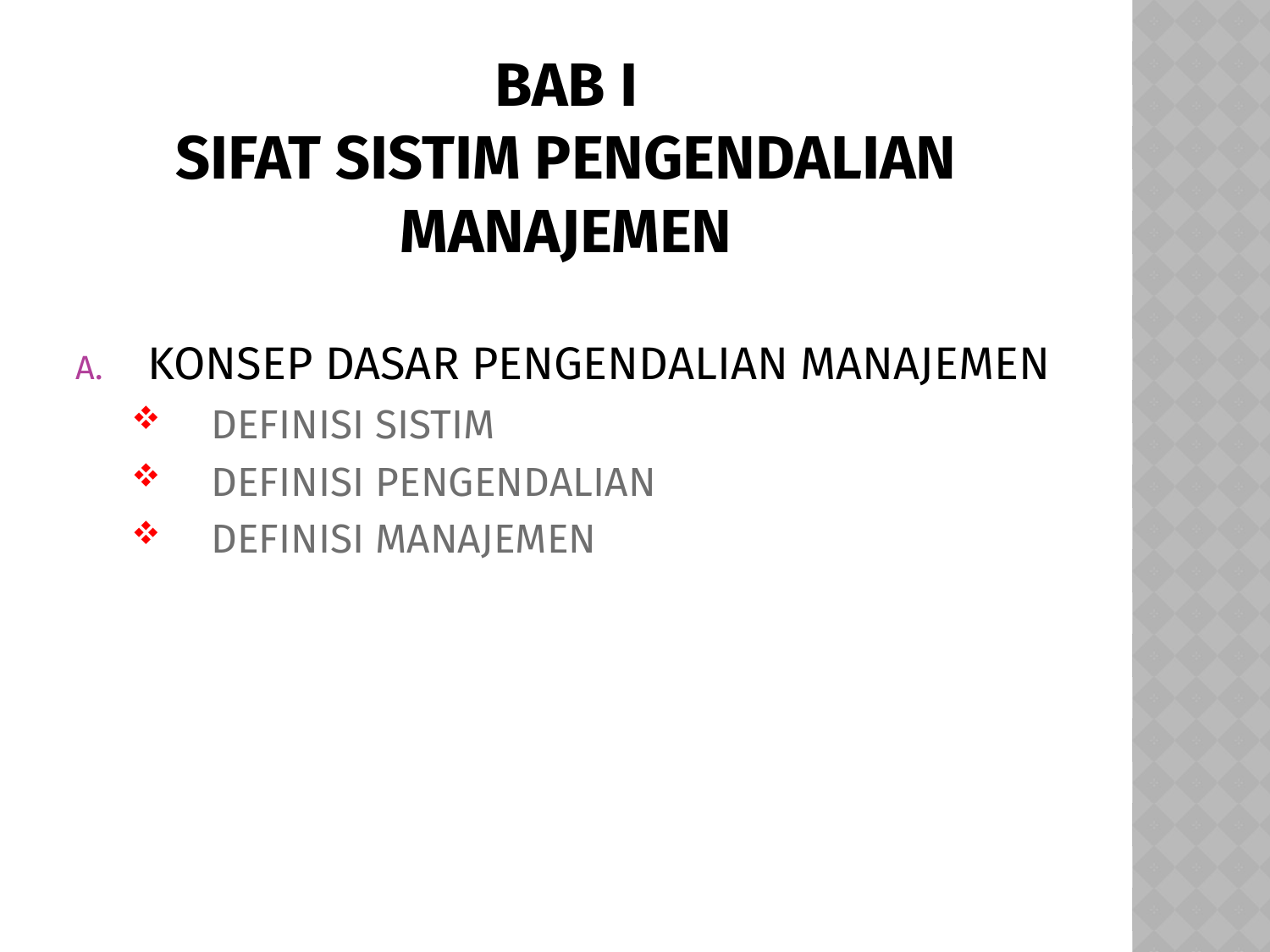

# BAB I SIFAT SISTIM PENGENDALIAN MANAJEMEN
KONSEP DASAR PENGENDALIAN MANAJEMEN
DEFINISI SISTIM
DEFINISI PENGENDALIAN
DEFINISI MANAJEMEN